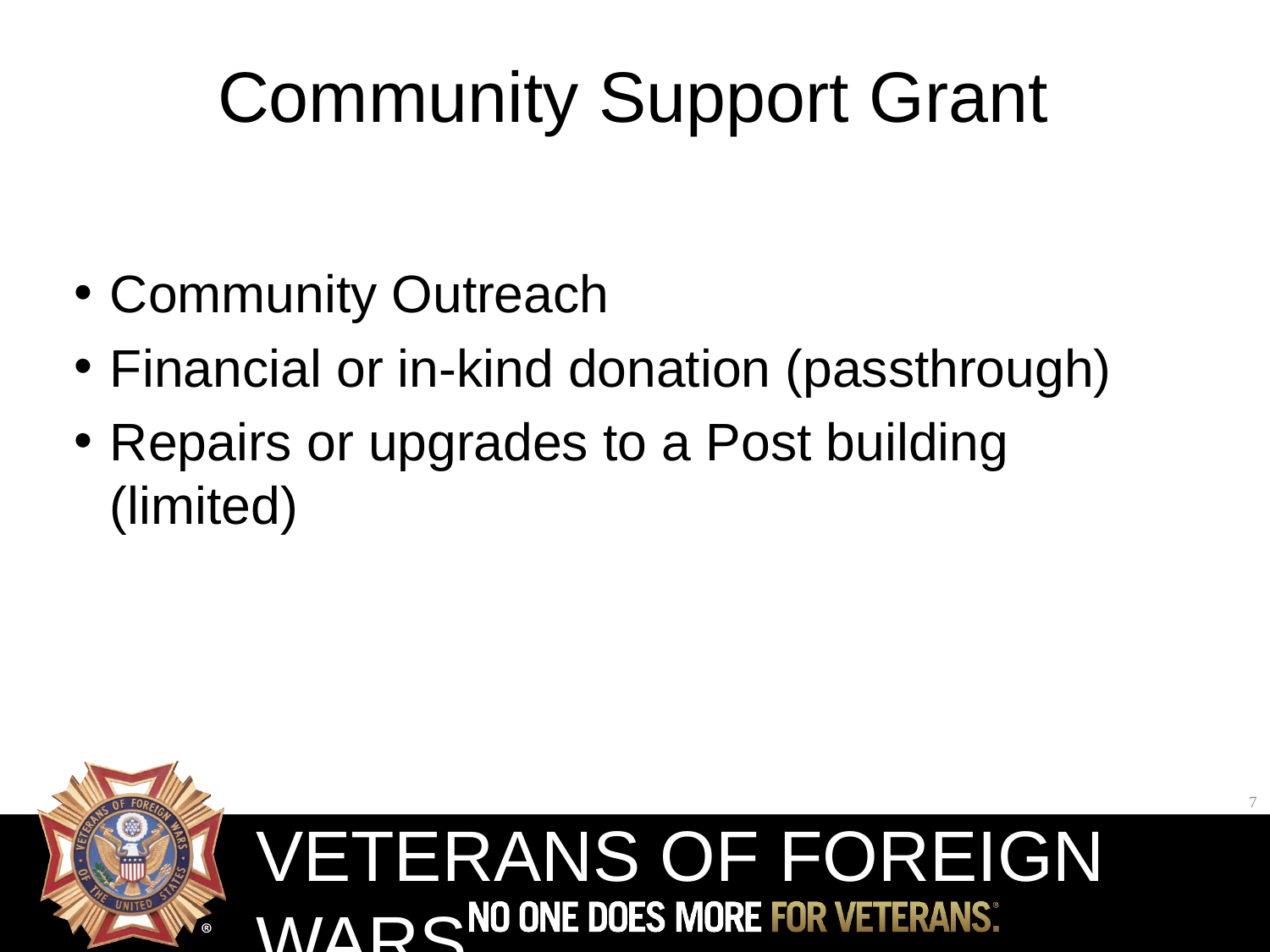

# Community Support Grant

Community Outreach
Financial or in-kind donation (passthrough)
Repairs or upgrades to a Post building (limited)
7